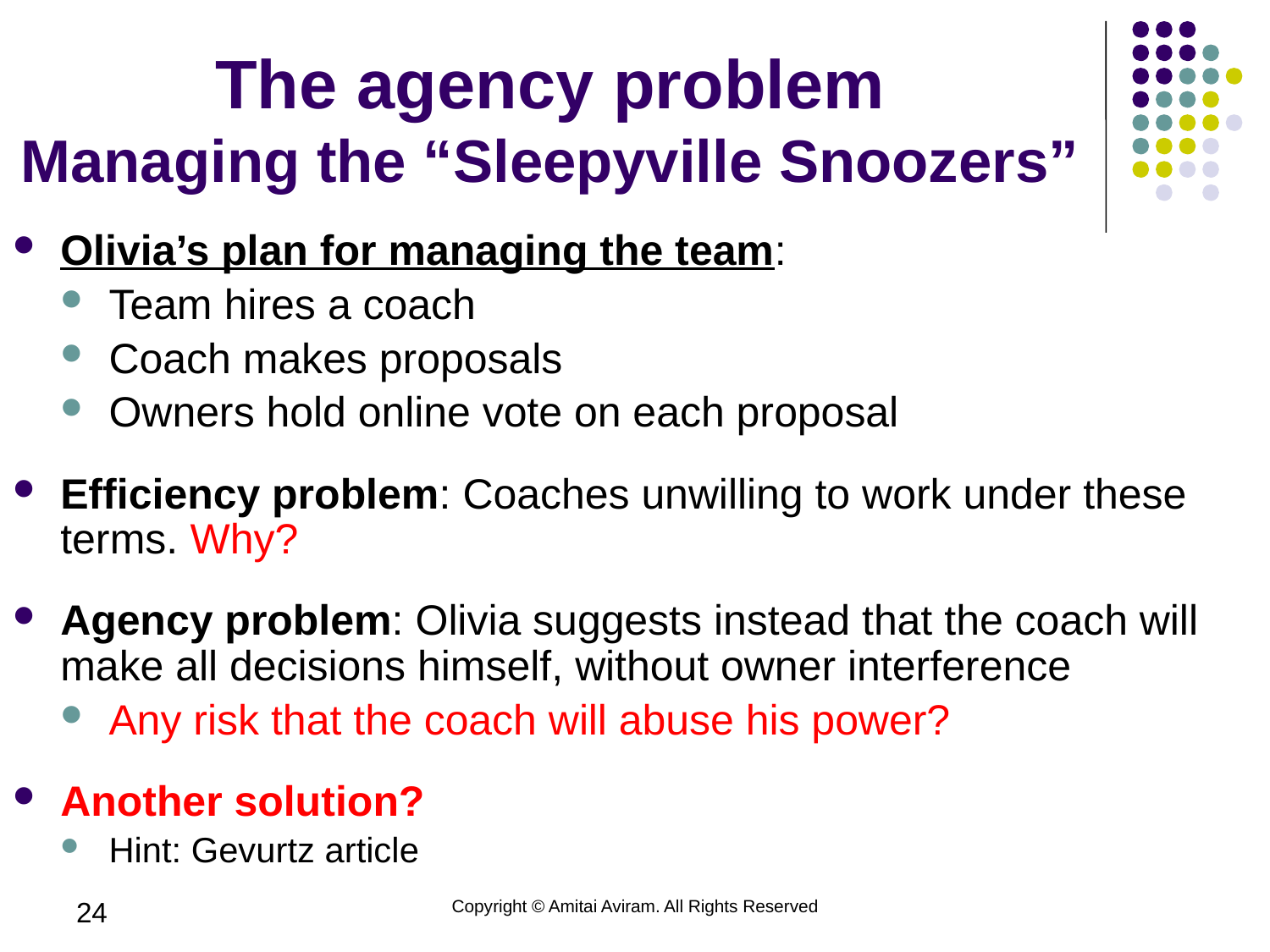

The agency problem
Managing the “Sleepyville Snoozers”
Olivia’s plan for managing the team:
Team hires a coach
Coach makes proposals
Owners hold online vote on each proposal

Efficiency problem: Coaches unwilling to work under these terms. Why?

Agency problem: Olivia suggests instead that the coach will make all decisions himself, without owner interference
Any risk that the coach will abuse his power?

Another solution?
Hint: Gevurtz article
24
Copyright © Amitai Aviram. All Rights Reserved